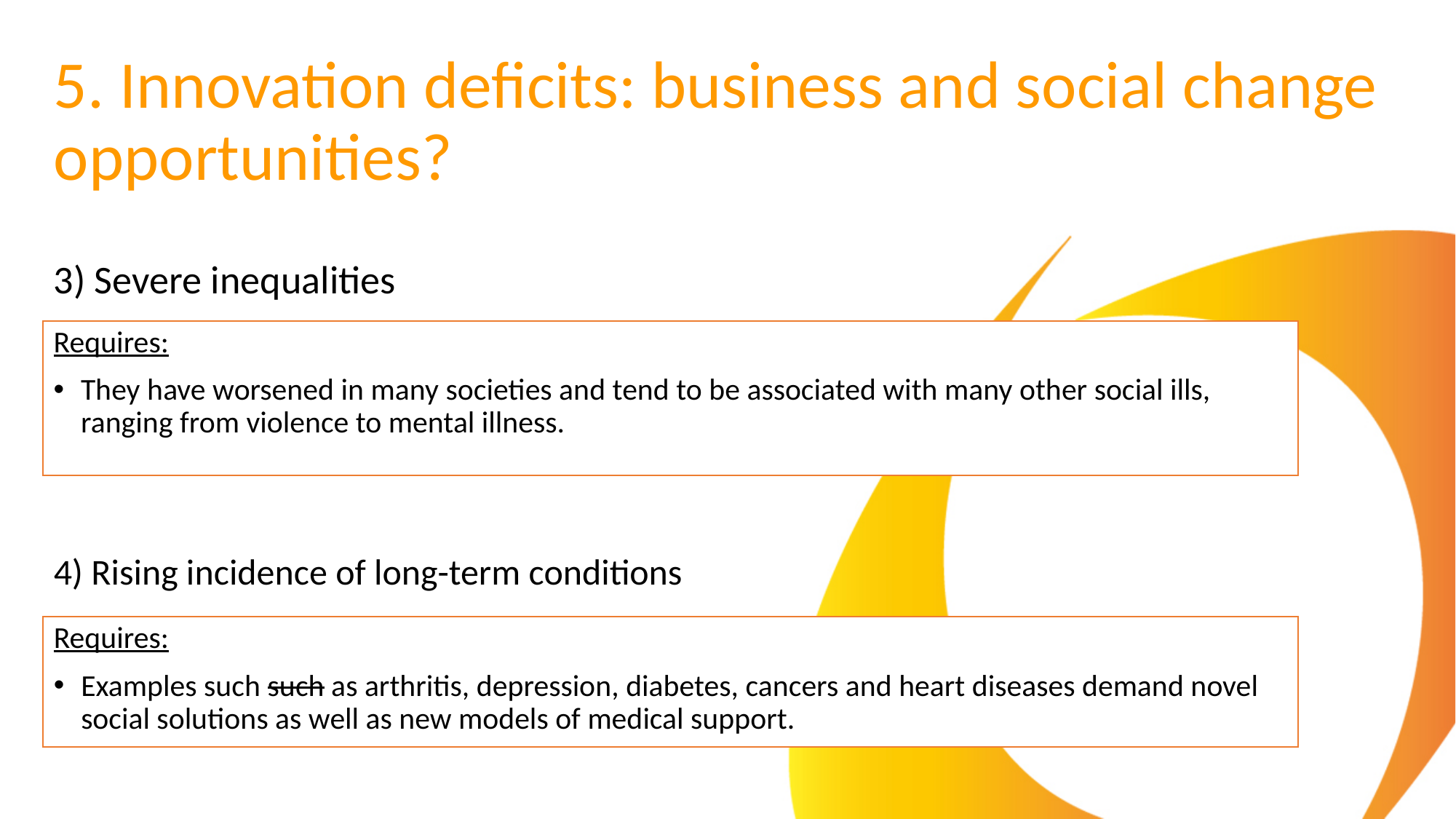

# 5. Innovation deficits: business and social change opportunities?
3) Severe inequalities
Requires:
They have worsened in many societies and tend to be associated with many other social ills, ranging from violence to mental illness.

4) Rising incidence of long-term conditions
Requires:
Examples such such as arthritis, depression, diabetes, cancers and heart diseases demand novel social solutions as well as new models of medical support.